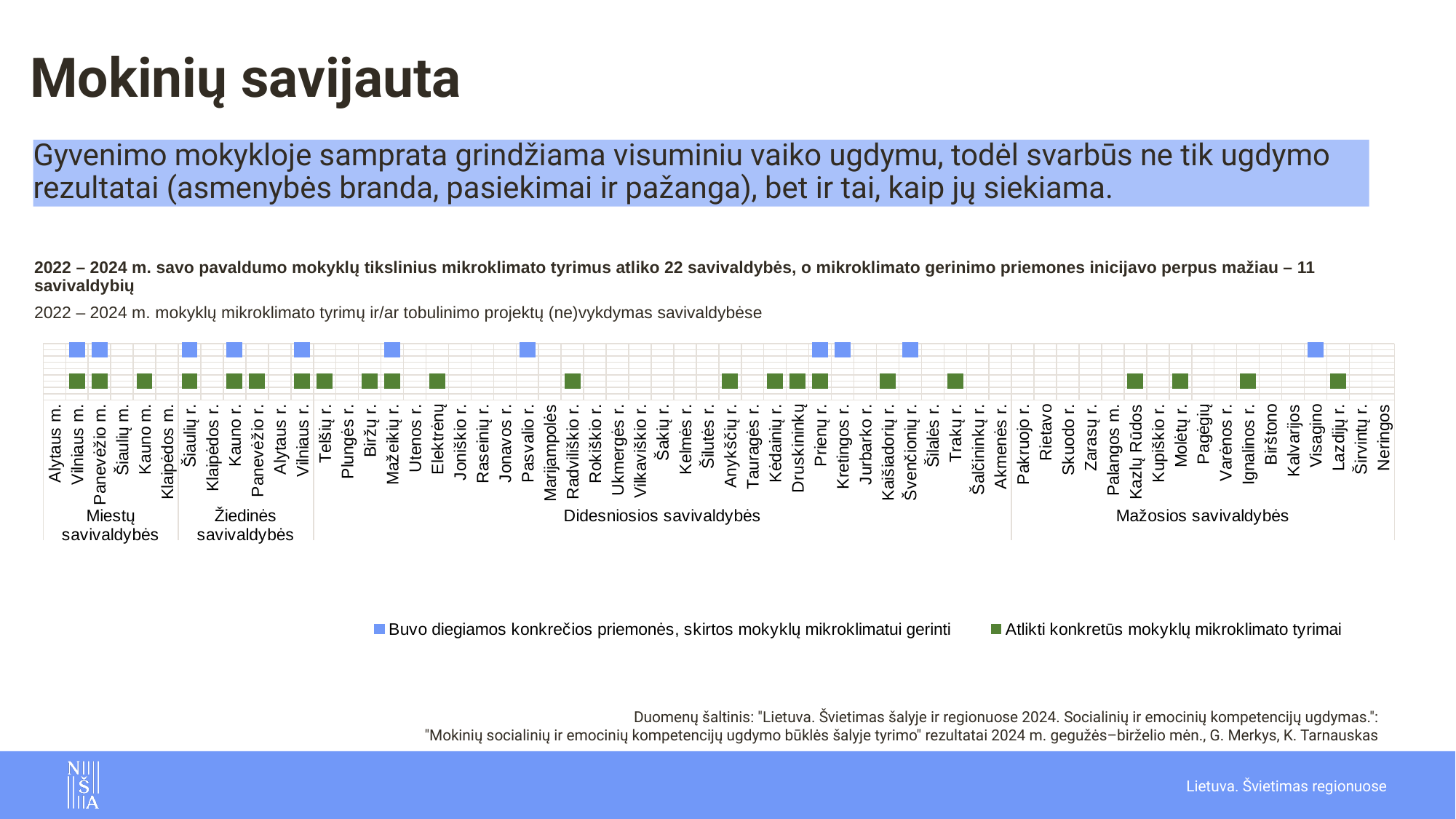

# Mokinių savijauta
Gyvenimo mokykloje samprata grindžiama visuminiu vaiko ugdymu, todėl svarbūs ne tik ugdymo rezultatai (asmenybės branda, pasiekimai ir pažanga), bet ir tai, kaip jų siekiama.

| 2022 – 2024 m. savo pavaldumo mokyklų tikslinius mikroklimato tyrimus atliko 22 savivaldybės, o mikroklimato gerinimo priemones inicijavo perpus mažiau – 11 savivaldybių |
| --- |
| 2022 – 2024 m. mokyklų mikroklimato tyrimų ir/ar tobulinimo projektų (ne)vykdymas savivaldybėse |

### Chart

| Category | Buvo diegiamos konkrečios priemonės, skirtos mokyklų mikroklimatui gerinti | Atlikti konkretūs mokyklų mikroklimato tyrimai |
|---|---|---|
| Alytaus m. | None | None |
| Vilniaus m. | 0.08 | 0.03 |
| Panevėžio m. | 0.08 | 0.03 |
| Šiaulių m. | None | None |
| Kauno m. | None | 0.03 |
| Klaipėdos m. | None | None |
| Šiaulių r. | 0.08 | 0.03 |
| Klaipėdos r. | None | None |
| Kauno r. | 0.08 | 0.03 |
| Panevėžio r. | None | 0.03 |
| Alytaus r. | None | None |
| Vilniaus r. | 0.08 | 0.03 |
| Telšių r. | None | 0.03 |
| Plungės r. | None | None |
| Biržų r. | None | 0.03 |
| Mažeikių r. | 0.08 | 0.03 |
| Utenos r. | None | None |
| Elektrėnų | None | 0.03 |
| Joniškio r. | None | None |
| Raseinių r. | None | None |
| Jonavos r. | None | None |
| Pasvalio r. | 0.08 | None |
| Marijampolės | None | None |
| Radviliškio r. | None | 0.03 |
| Rokiškio r. | None | None |
| Ukmergės r. | None | None |
| Vilkaviškio r. | None | None |
| Šakių r. | None | None |
| Kelmės r. | None | None |
| Šilutės r. | None | None |
| Anykščių r. | None | 0.03 |
| Tauragės r. | None | None |
| Kėdainių r. | None | 0.03 |
| Druskininkų | None | 0.03 |
| Prienų r. | 0.08 | 0.03 |
| Kretingos r. | 0.08 | None |
| Jurbarko r. | None | None |
| Kaišiadorių r. | None | 0.03 |
| Švenčionių r. | 0.08 | None |
| Šilalės r. | None | None |
| Trakų r. | None | 0.03 |
| Šalčininkų r. | None | None |
| Akmenės r. | None | None |
| Pakruojo r. | None | None |
| Rietavo | None | None |
| Skuodo r. | None | None |
| Zarasų r. | None | None |
| Palangos m. | None | None |
| Kazlų Rūdos | None | 0.03 |
| Kupiškio r. | None | None |
| Molėtų r. | None | 0.03 |
| Pagėgių | None | None |
| Varėnos r. | None | None |
| Ignalinos r. | None | 0.03 |
| Birštono | None | None |
| Kalvarijos | None | None |
| Visagino | 0.08 | None |
| Lazdijų r. | None | 0.03 |
| Širvintų r. | None | None |
| Neringos | None | None |
Duomenų šaltinis: "Lietuva. Švietimas šalyje ir regionuose 2024. Socialinių ir emocinių kompetencijų ugdymas.":
 "Mokinių socialinių ir emocinių kompetencijų ugdymo būklės šalyje tyrimo" rezultatai 2024 m. gegužės–birželio mėn., G. Merkys, K. Tarnauskas
Lietuva. Švietimas regionuose